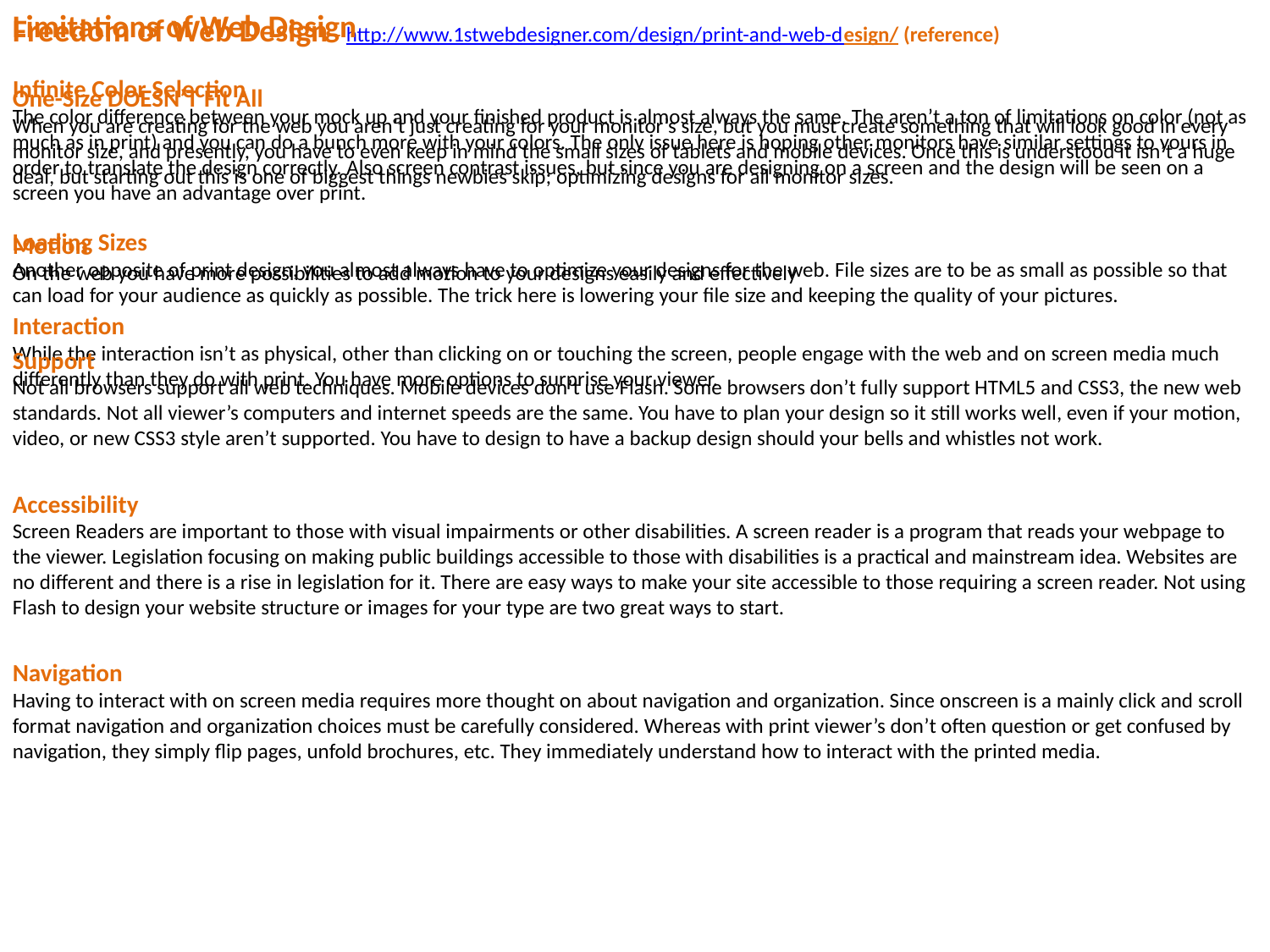

Limitations of Web Design

One-Size DOESN’T Fit All
When you are creating for the web you aren’t just creating for your monitor’s size, but you must create something that will look good in every monitor size, and presently, you have to even keep in mind the small sizes of tablets and mobile devices. Once this is understood it isn’t a huge deal, but starting out this is one of biggest things newbies skip; optimizing designs for all monitor sizes.

Loading Sizes
Another opposite of print design, you almost always have to optimize your designs for the web. File sizes are to be as small as possible so that can load for your audience as quickly as possible. The trick here is lowering your file size and keeping the quality of your pictures.

Support
Not all browsers support all web techniques. Mobile devices don’t use Flash. Some browsers don’t fully support HTML5 and CSS3, the new web standards. Not all viewer’s computers and internet speeds are the same. You have to plan your design so it still works well, even if your motion, video, or new CSS3 style aren’t supported. You have to design to have a backup design should your bells and whistles not work.

Accessibility
Screen Readers are important to those with visual impairments or other disabilities. A screen reader is a program that reads your webpage to the viewer. Legislation focusing on making public buildings accessible to those with disabilities is a practical and mainstream idea. Websites are no different and there is a rise in legislation for it. There are easy ways to make your site accessible to those requiring a screen reader. Not using Flash to design your website structure or images for your type are two great ways to start.

Navigation
Having to interact with on screen media requires more thought on about navigation and organization. Since onscreen is a mainly click and scroll format navigation and organization choices must be carefully considered. Whereas with print viewer’s don’t often question or get confused by navigation, they simply flip pages, unfold brochures, etc. They immediately understand how to interact with the printed media.

Freedom of Web Design - http://www.1stwebdesigner.com/design/print-and-web-design/ (reference)

Infinite Color Selection
The color difference between your mock up and your finished product is almost always the same. The aren’t a ton of limitations on color (not as much as in print) and you can do a bunch more with your colors. The only issue here is hoping other monitors have similar settings to yours in order to translate the design correctly. Also screen contrast issues, but since you are designing on a screen and the design will be seen on a screen you have an advantage over print.

Motion
On the web you have more possibilities to add motion to your designs easily and effectively

Interaction
While the interaction isn’t as physical, other than clicking on or touching the screen, people engage with the web and on screen media much differently than they do with print. You have more options to surprise your viewer.